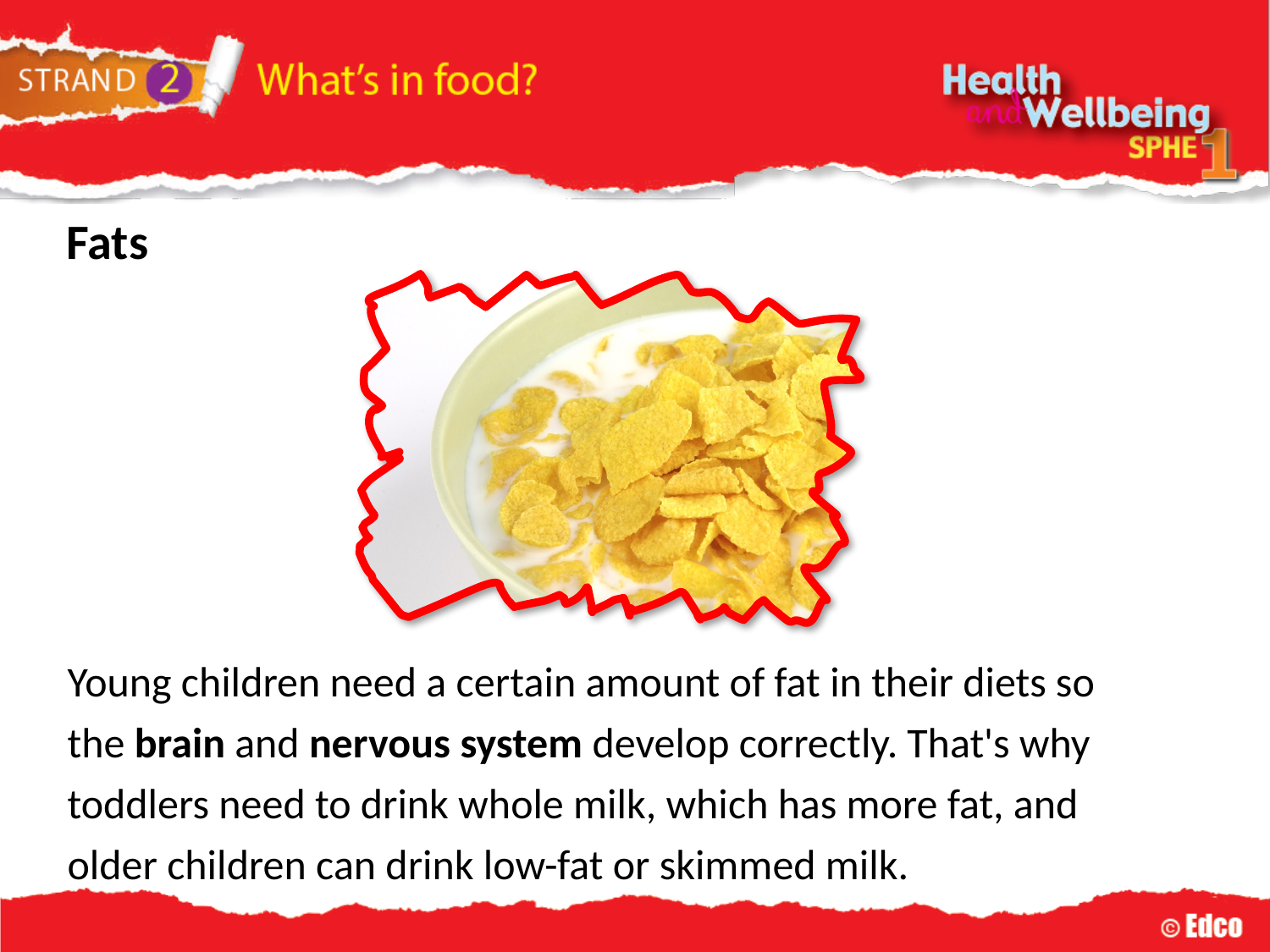

Fats

Young children need a certain amount of fat in their diets so the brain and nervous system develop correctly. That's why toddlers need to drink whole milk, which has more fat, and older children can drink low-fat or skimmed milk.